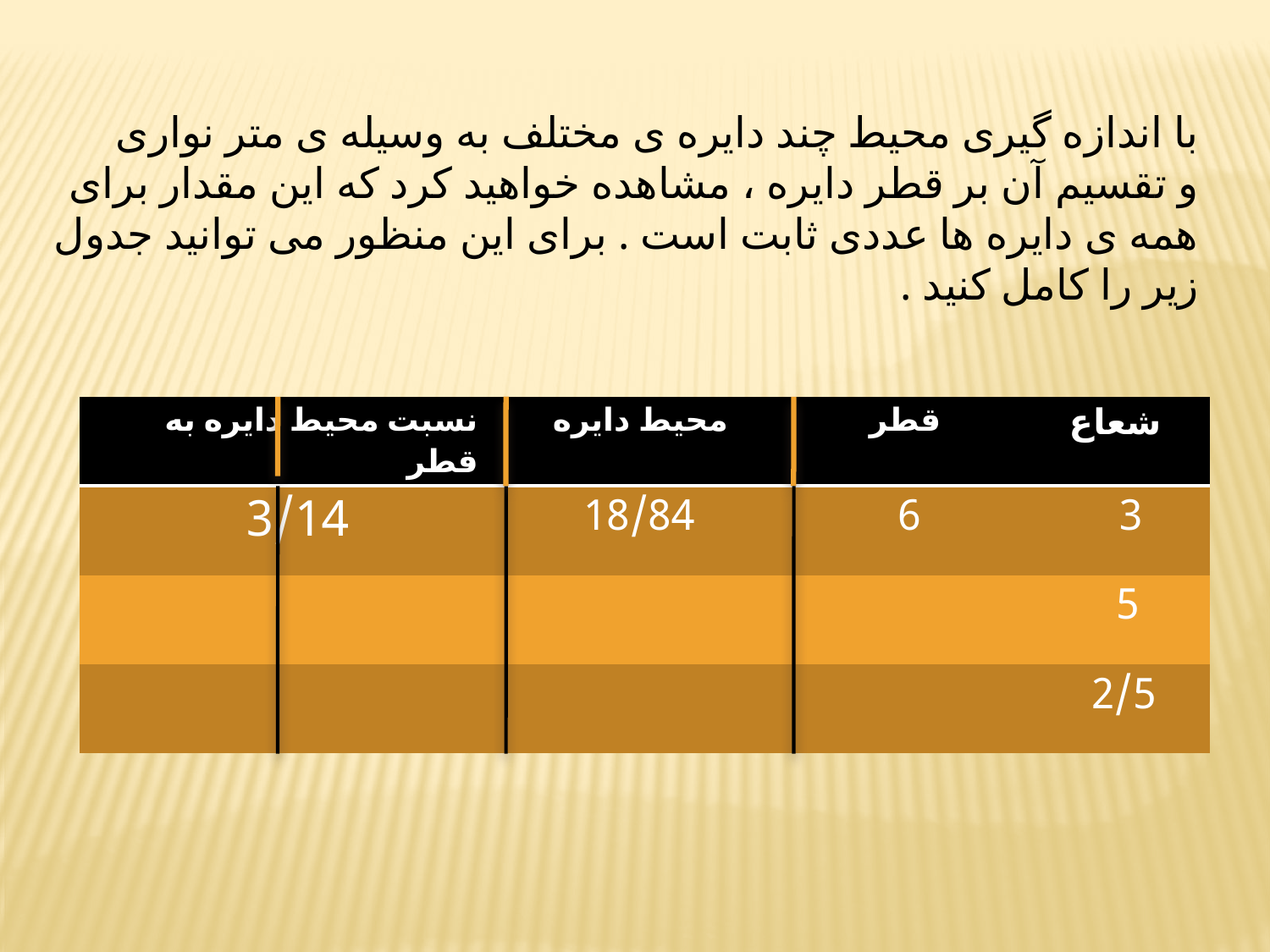

با اندازه گیری محیط چند دایره ی مختلف به وسیله ی متر نواری
و تقسیم آن بر قطر دایره ، مشاهده خواهید کرد که این مقدار برای
همه ی دایره ها عددی ثابت است . برای این منظور می توانید جدول
زیر را کامل کنید .

| نسبت محیط دایره به قطر | محیط دایره | قطر | شعاع |
| --- | --- | --- | --- |
| 3/14 | 18/84 | 6 | 3 |
|  |  |  | 5 |
|  |  |  | 2/5 |